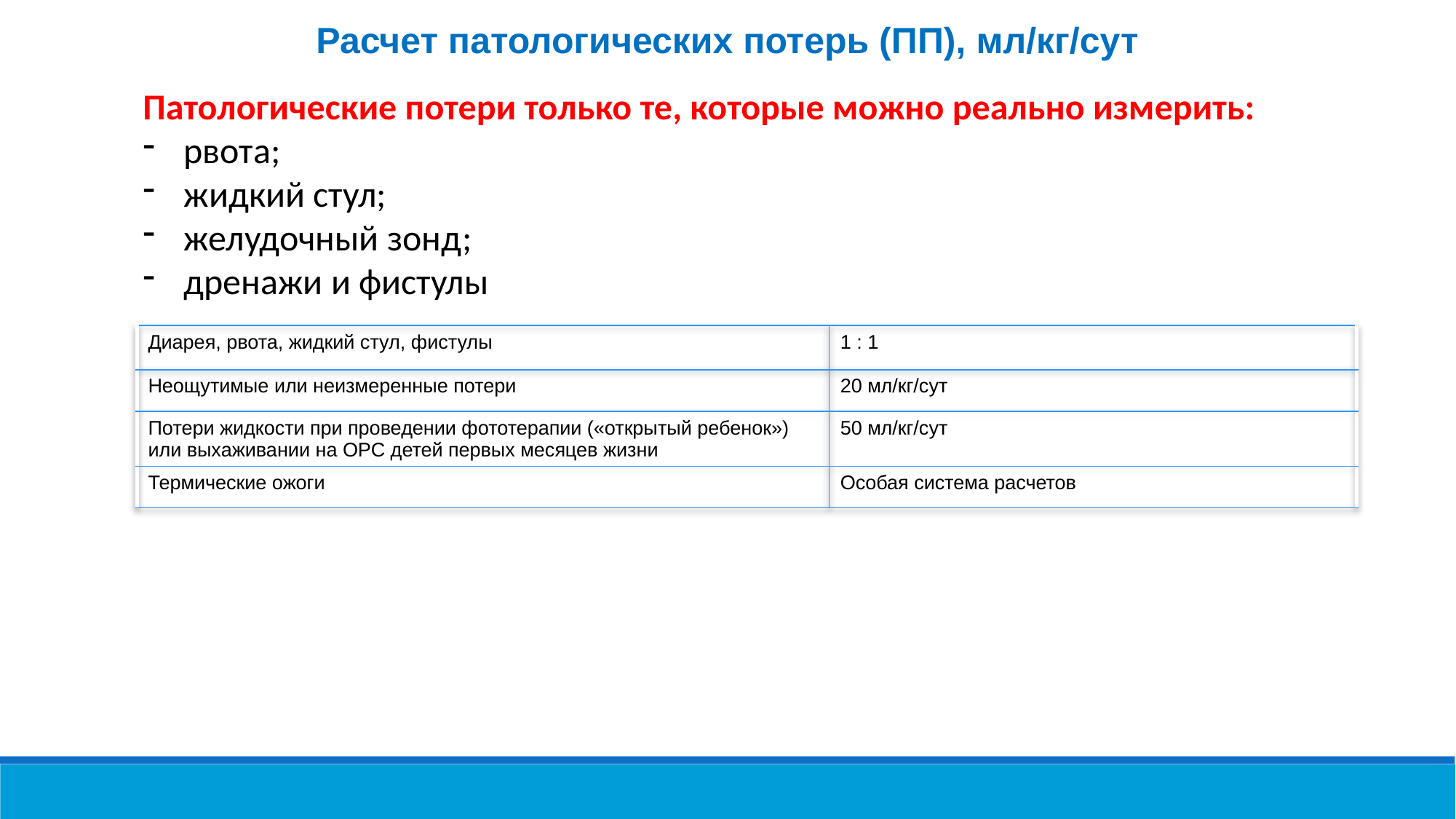

Расчет патологических потерь (ПП), мл/кг/сут
Патологические потери только те, которые можно реально измерить:
рвота;
жидкий стул;
желудочный зонд;
дренажи и фистулы
| Диарея, рвота, жидкий стул, фистулы | 1 : 1 |
| --- | --- |
| Неощутимые или неизмеренные потери | 20 мл/кг/сут |
| Потери жидкости при проведении фототерапии («открытый ребенок») или выхаживании на ОРС детей первых месяцев жизни | 50 мл/кг/сут |
| Термические ожоги | Особая система расчетов |